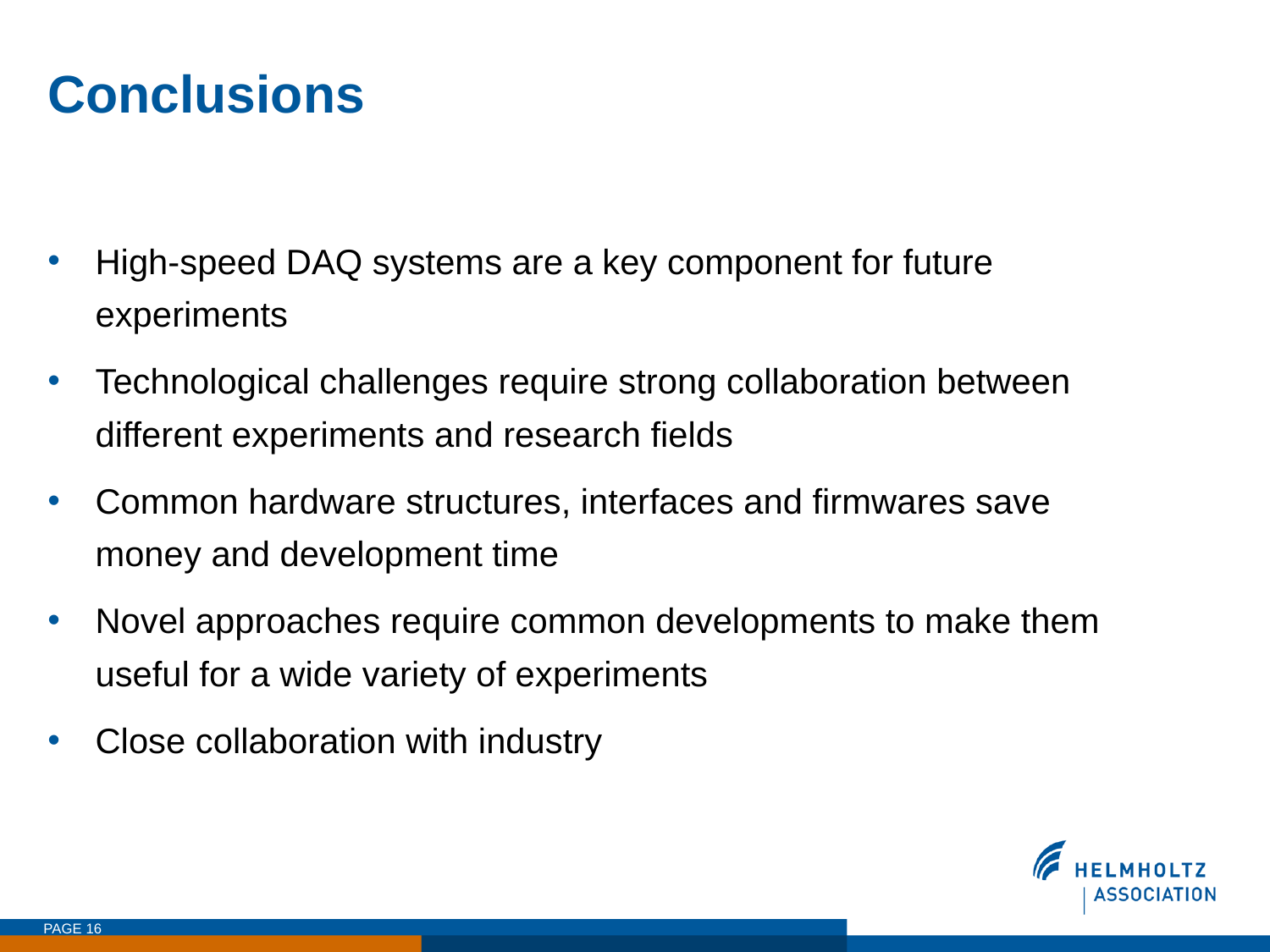

# Conclusions
High-speed DAQ systems are a key component for future experiments
Technological challenges require strong collaboration between different experiments and research fields
Common hardware structures, interfaces and firmwares save money and development time
Novel approaches require common developments to make them useful for a wide variety of experiments
Close collaboration with industry

PAGE 16